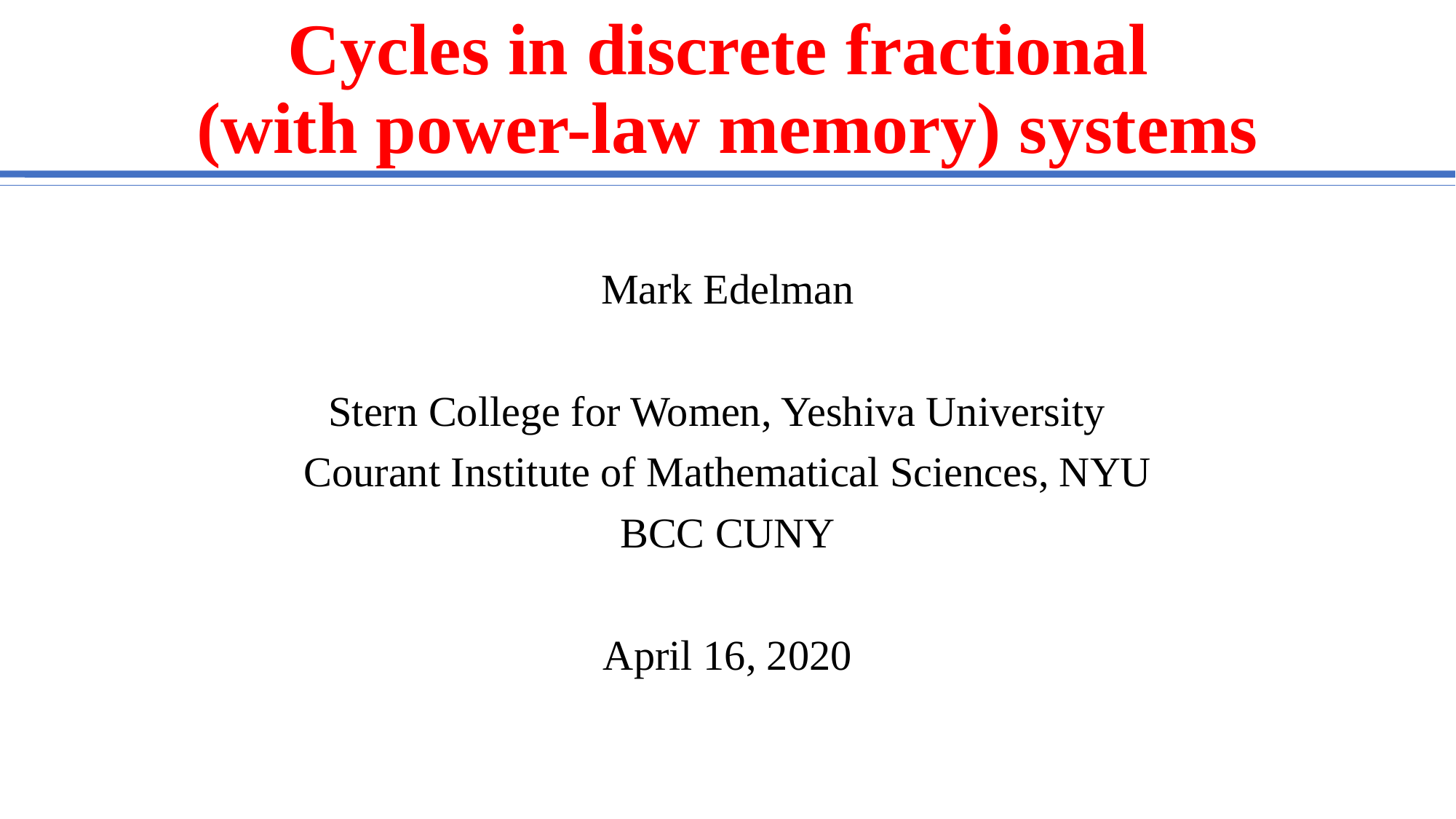

# Cycles in discrete fractional (with power-law memory) systems

Mark Edelman

Stern College for Women, Yeshiva University
Courant Institute of Mathematical Sciences, NYU
BCC CUNY

April 16, 2020